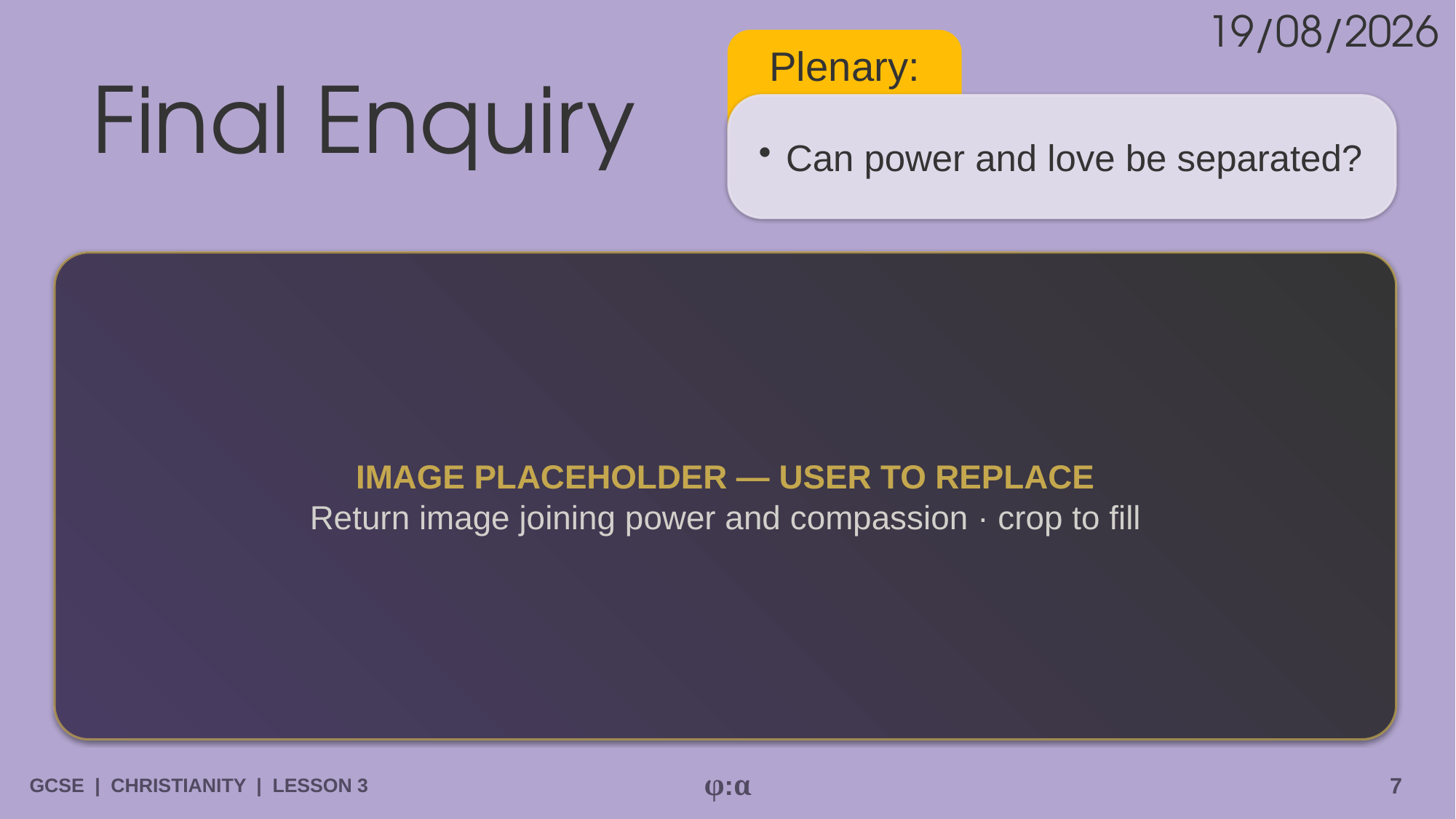

19/08/2026
# Final Enquiry
Plenary:
​Can power and love be separated?
IMAGE PLACEHOLDER — USER TO REPLACE
Return image joining power and compassion · crop to fill
GCSE  |  CHRISTIANITY  |  LESSON 3
φ:α
7